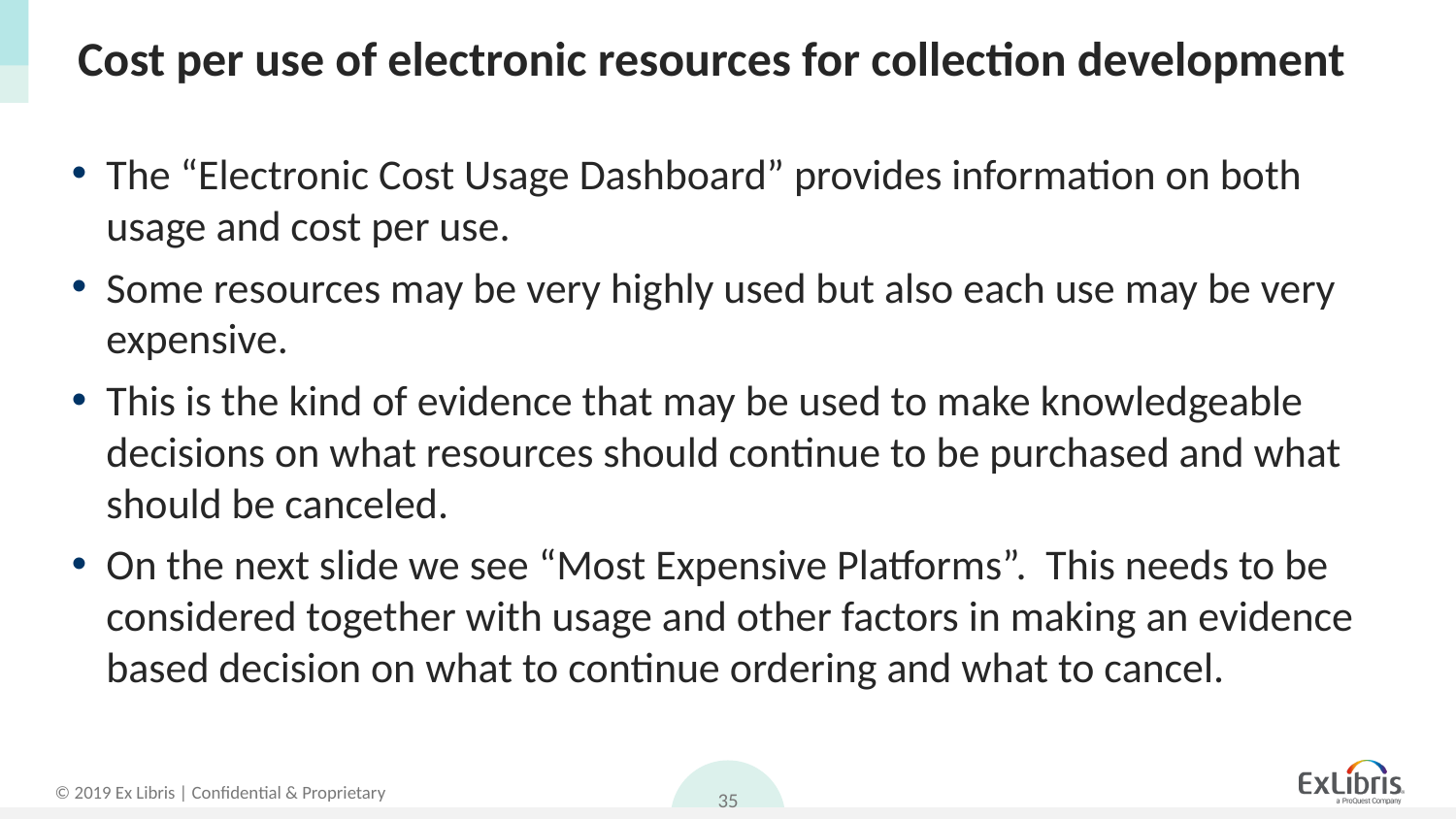

# Cost per use of electronic resources for collection development
The “Electronic Cost Usage Dashboard” provides information on both usage and cost per use.
Some resources may be very highly used but also each use may be very expensive.
This is the kind of evidence that may be used to make knowledgeable decisions on what resources should continue to be purchased and what should be canceled.
On the next slide we see “Most Expensive Platforms”.  This needs to be considered together with usage and other factors in making an evidence based decision on what to continue ordering and what to cancel.

35